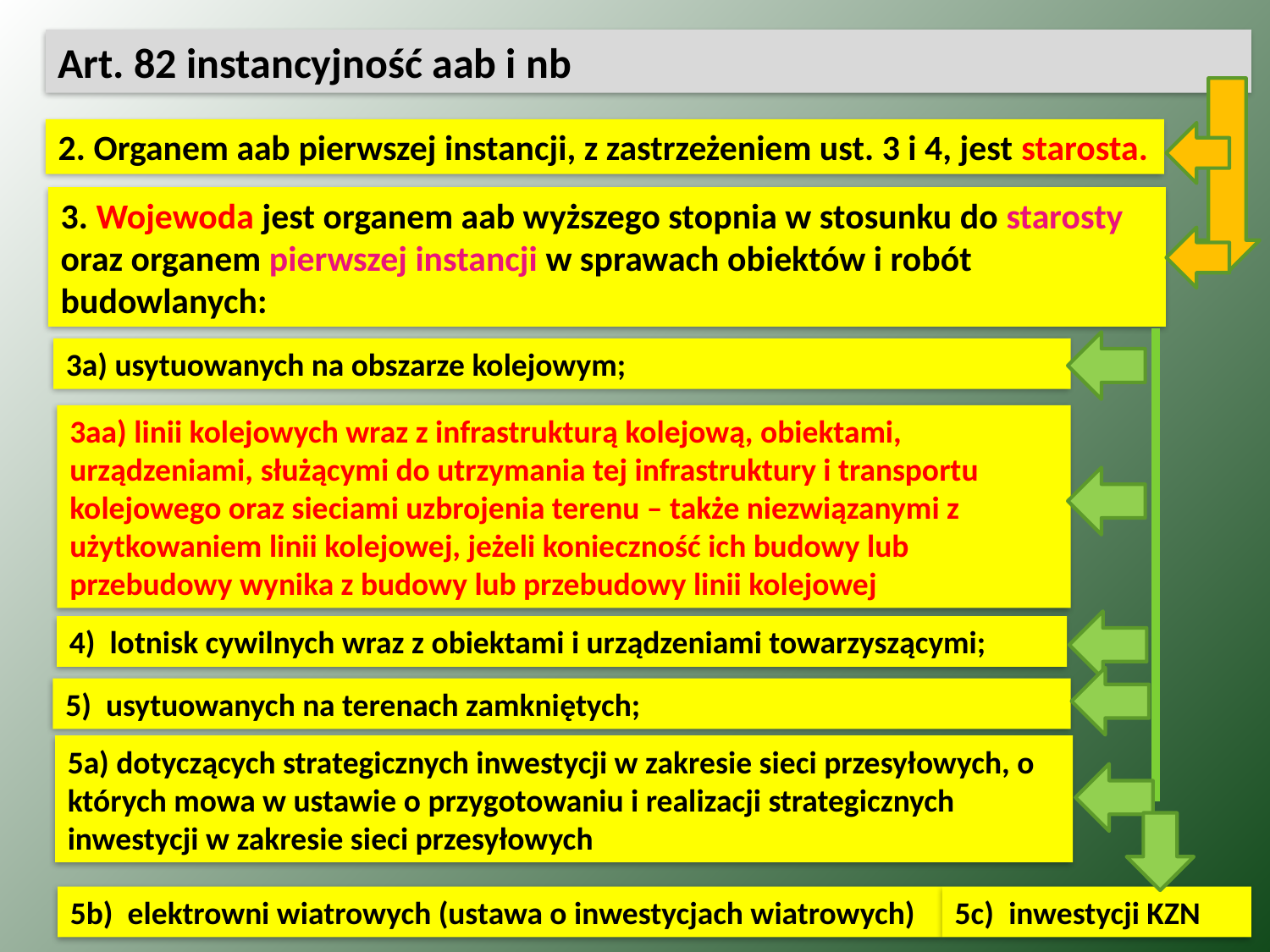

Art. 82 instancyjność aab i nb

2. Organem aab pierwszej instancji, z zastrzeżeniem ust. 3 i 4, jest starosta.

3. Wojewoda jest organem aab wyższego stopnia w stosunku do starosty oraz organem pierwszej instancji w sprawach obiektów i robót budowlanych:

3a) usytuowanych na obszarze kolejowym;
3aa) linii kolejowych wraz z infrastrukturą kolejową, obiektami, urządzeniami, służącymi do utrzymania tej infrastruktury i transportu kolejowego oraz sieciami uzbrojenia terenu – także niezwiązanymi z użytkowaniem linii kolejowej, jeżeli konieczność ich budowy lub przebudowy wynika z budowy lub przebudowy linii kolejowej

4)  lotnisk cywilnych wraz z obiektami i urządzeniami towarzyszącymi;

5)  usytuowanych na terenach zamkniętych;
5a) dotyczących strategicznych inwestycji w zakresie sieci przesyłowych, o których mowa w ustawie o przygotowaniu i realizacji strategicznych inwestycji w zakresie sieci przesyłowych

5b)  elektrowni wiatrowych (ustawa o inwestycjach wiatrowych)
5c)  inwestycji KZN